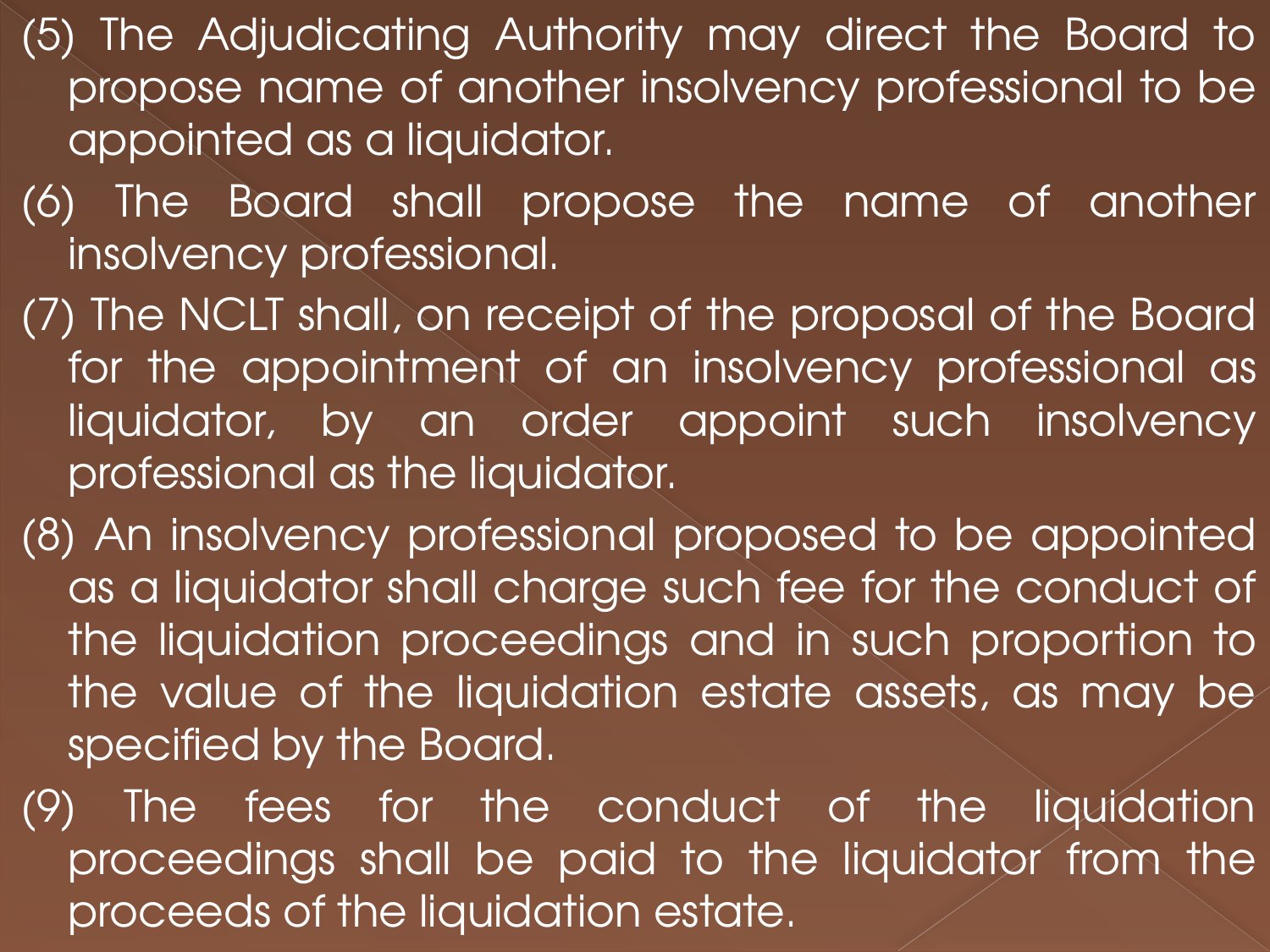

(5) The Adjudicating Authority may direct the Board to propose name of another insolvency professional to be appointed as a liquidator.
(6) The Board shall propose the name of another insolvency professional.
(7) The NCLT shall, on receipt of the proposal of the Board for the appointment of an insolvency professional as liquidator, by an order appoint such insolvency professional as the liquidator.
(8) An insolvency professional proposed to be appointed as a liquidator shall charge such fee for the conduct of the liquidation proceedings and in such proportion to the value of the liquidation estate assets, as may be specified by the Board.
(9) The fees for the conduct of the liquidation proceedings shall be paid to the liquidator from the proceeds of the liquidation estate.